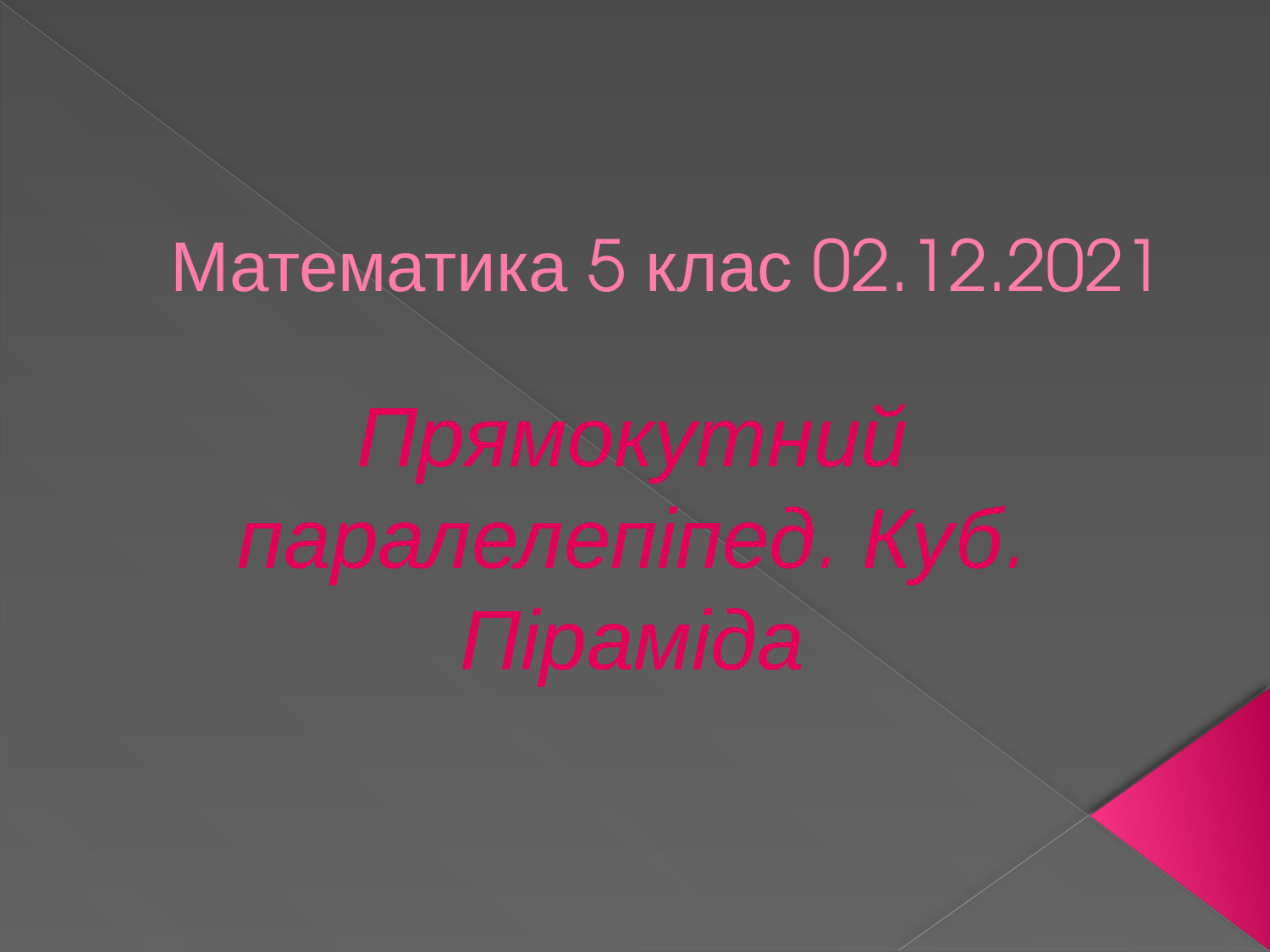

# Математика 5 клас 02.12.2021

Прямокутний паралелепіпед. Куб. Піраміда